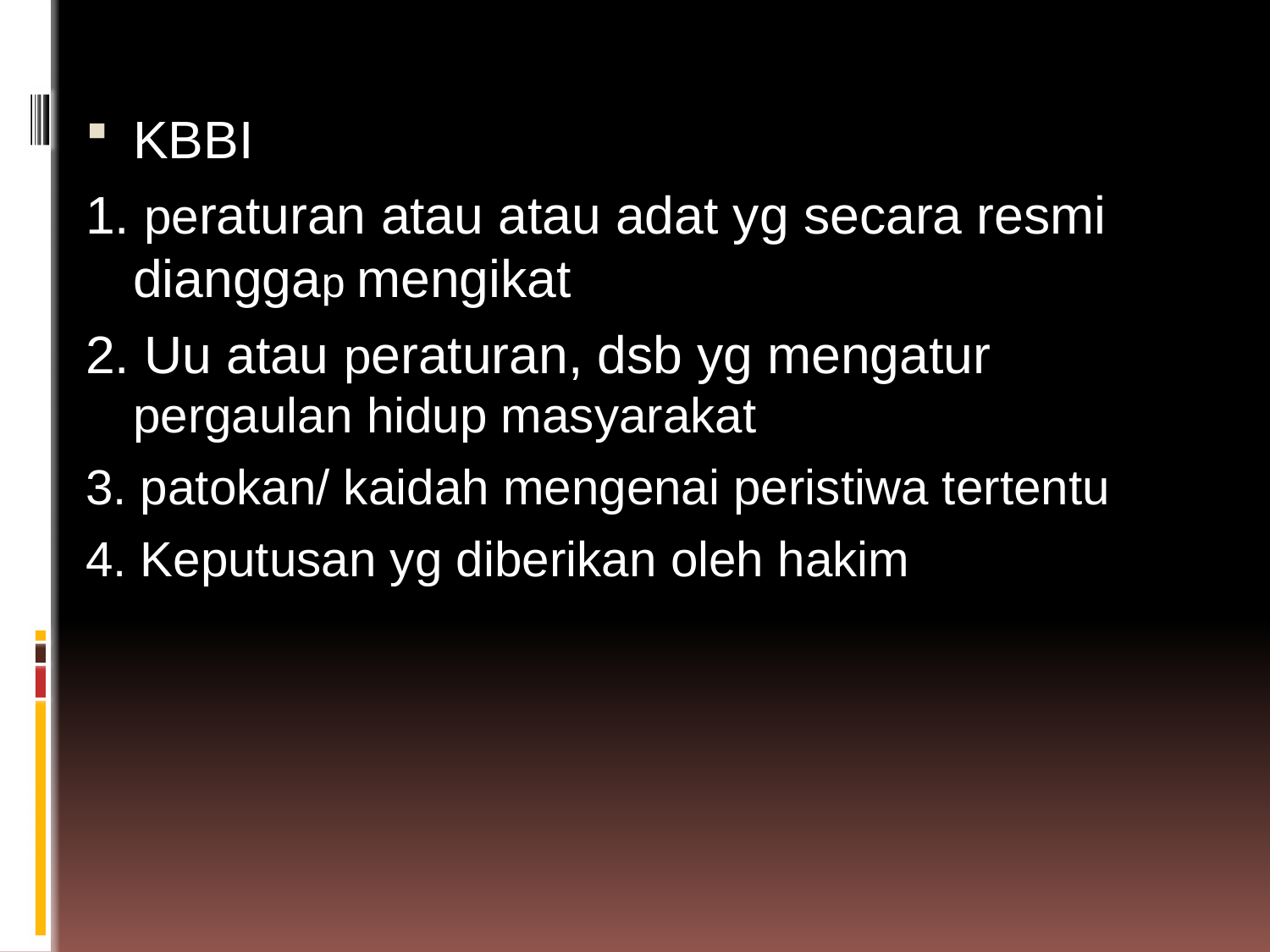

KBBI
1. peraturan atau atau adat yg secara resmi dianggap mengikat
2. Uu atau peraturan, dsb yg mengatur pergaulan hidup masyarakat
3. patokan/ kaidah mengenai peristiwa tertentu
4. Keputusan yg diberikan oleh hakim